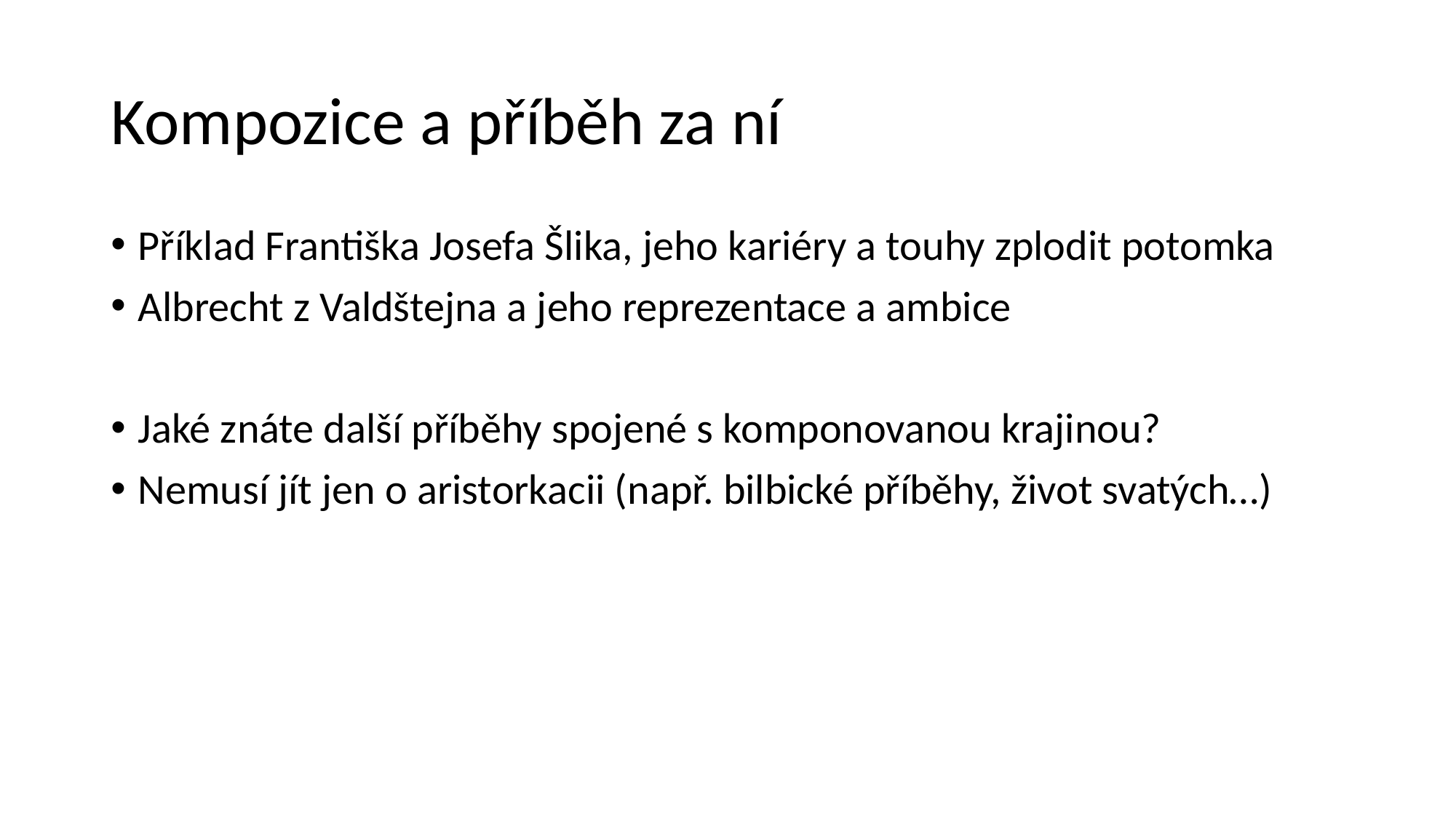

# Kompozice a příběh za ní
Příklad Františka Josefa Šlika, jeho kariéry a touhy zplodit potomka
Albrecht z Valdštejna a jeho reprezentace a ambice

Jaké znáte další příběhy spojené s komponovanou krajinou?
Nemusí jít jen o aristorkacii (např. bilbické příběhy, život svatých…)